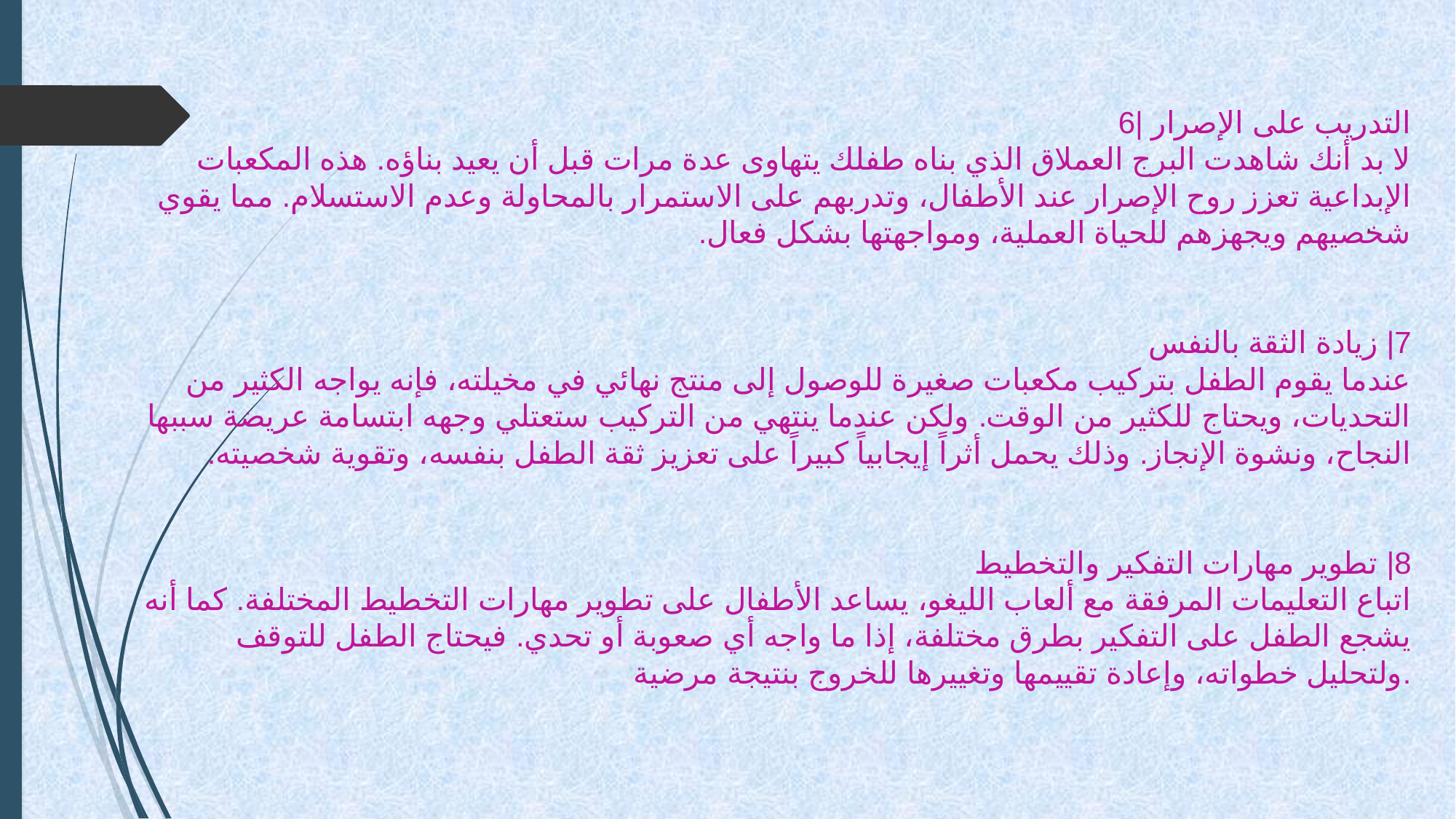

# 6| التدريب على الإصرار لا بد أنك شاهدت البرج العملاق الذي بناه طفلك يتهاوى عدة مرات قبل أن يعيد بناؤه. هذه المكعبات الإبداعية تعزز روح الإصرار عند الأطفال، وتدربهم على الاستمرار بالمحاولة وعدم الاستسلام. مما يقوي شخصيهم ويجهزهم للحياة العملية، ومواجهتها بشكل فعال. 7| زيادة الثقة بالنفس عندما يقوم الطفل بتركيب مكعبات صغيرة للوصول إلى منتج نهائي في مخيلته، فإنه يواجه الكثير من التحديات، ويحتاج للكثير من الوقت. ولكن عندما ينتهي من التركيب ستعتلي وجهه ابتسامة عريضة سببها النجاح، ونشوة الإنجاز. وذلك يحمل أثراً إيجابياً كبيراً على تعزيز ثقة الطفل بنفسه، وتقوية شخصيته. 8| تطوير مهارات التفكير والتخطيط اتباع التعليمات المرفقة مع ألعاب الليغو، يساعد الأطفال على تطوير مهارات التخطيط المختلفة. كما أنه يشجع الطفل على التفكير بطرق مختلفة، إذا ما واجه أي صعوبة أو تحدي. فيحتاج الطفل للتوقف ولتحليل خطواته، وإعادة تقييمها وتغييرها للخروج بنتيجة مرضية.
.